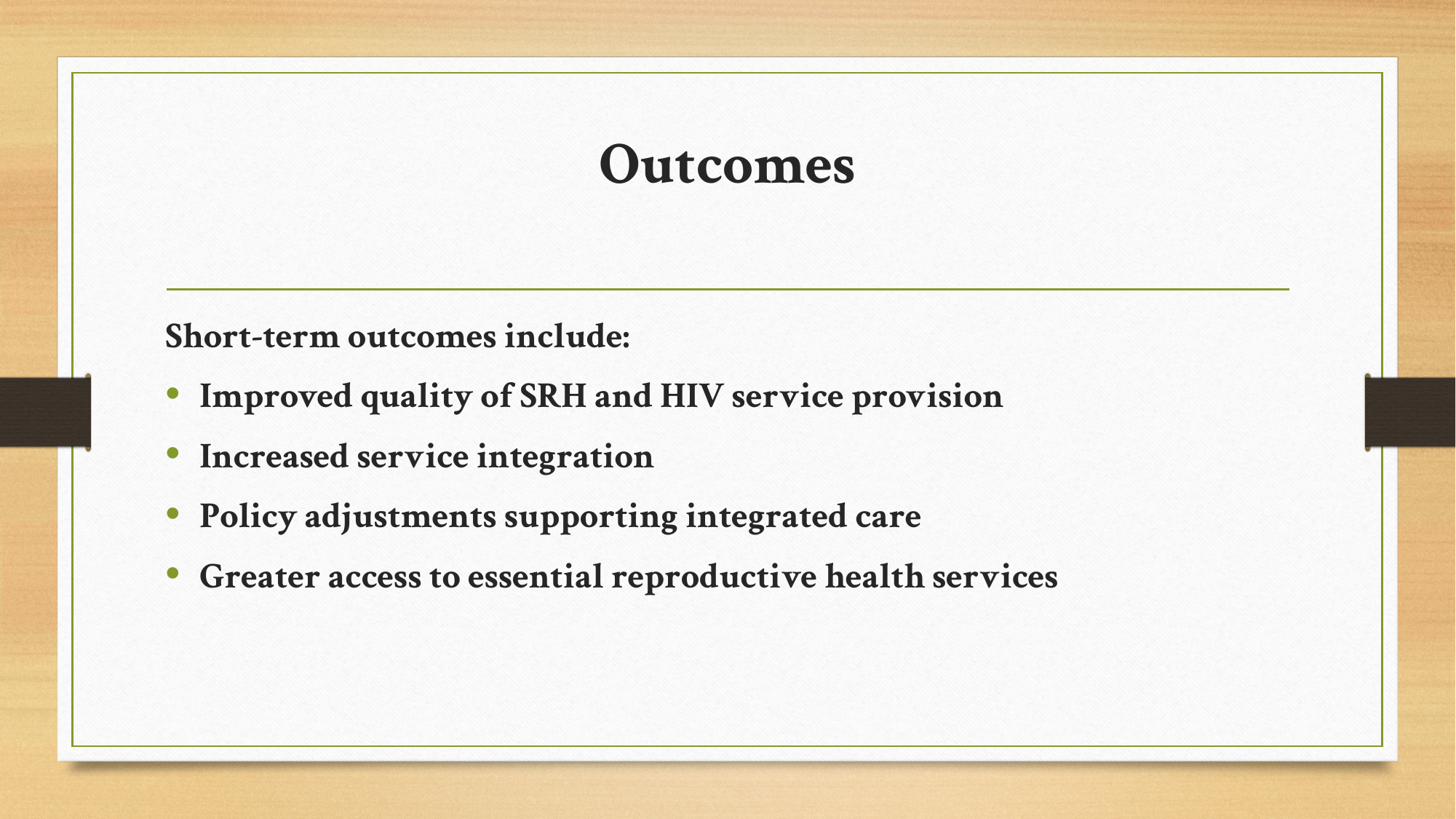

# Outcomes
Short-term outcomes include:
Improved quality of SRH and HIV service provision
Increased service integration
Policy adjustments supporting integrated care
Greater access to essential reproductive health services